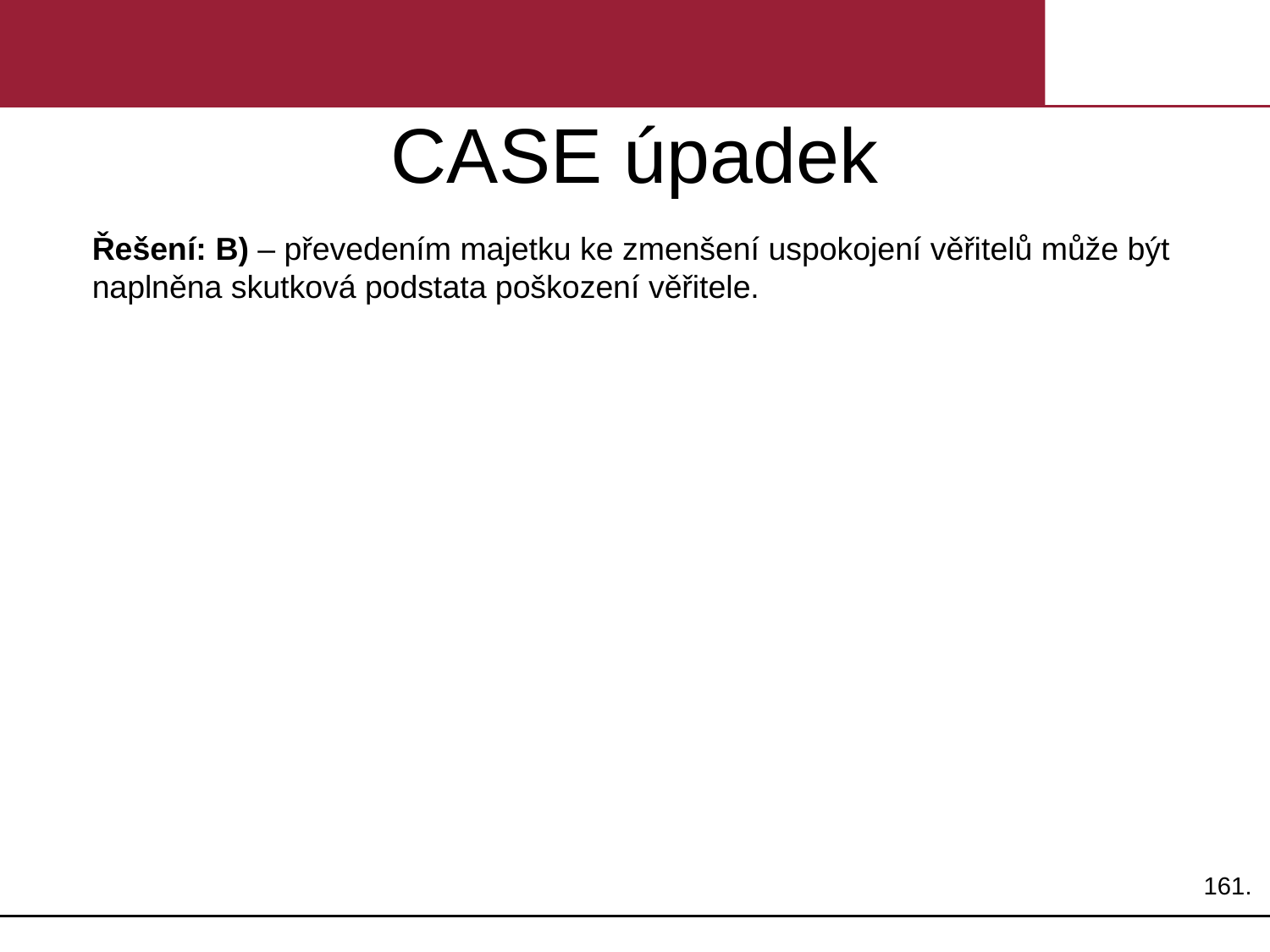

# CASE úpadek

Řešení: B) – převedením majetku ke zmenšení uspokojení věřitelů může být naplněna skutková podstata poškození věřitele.

161.